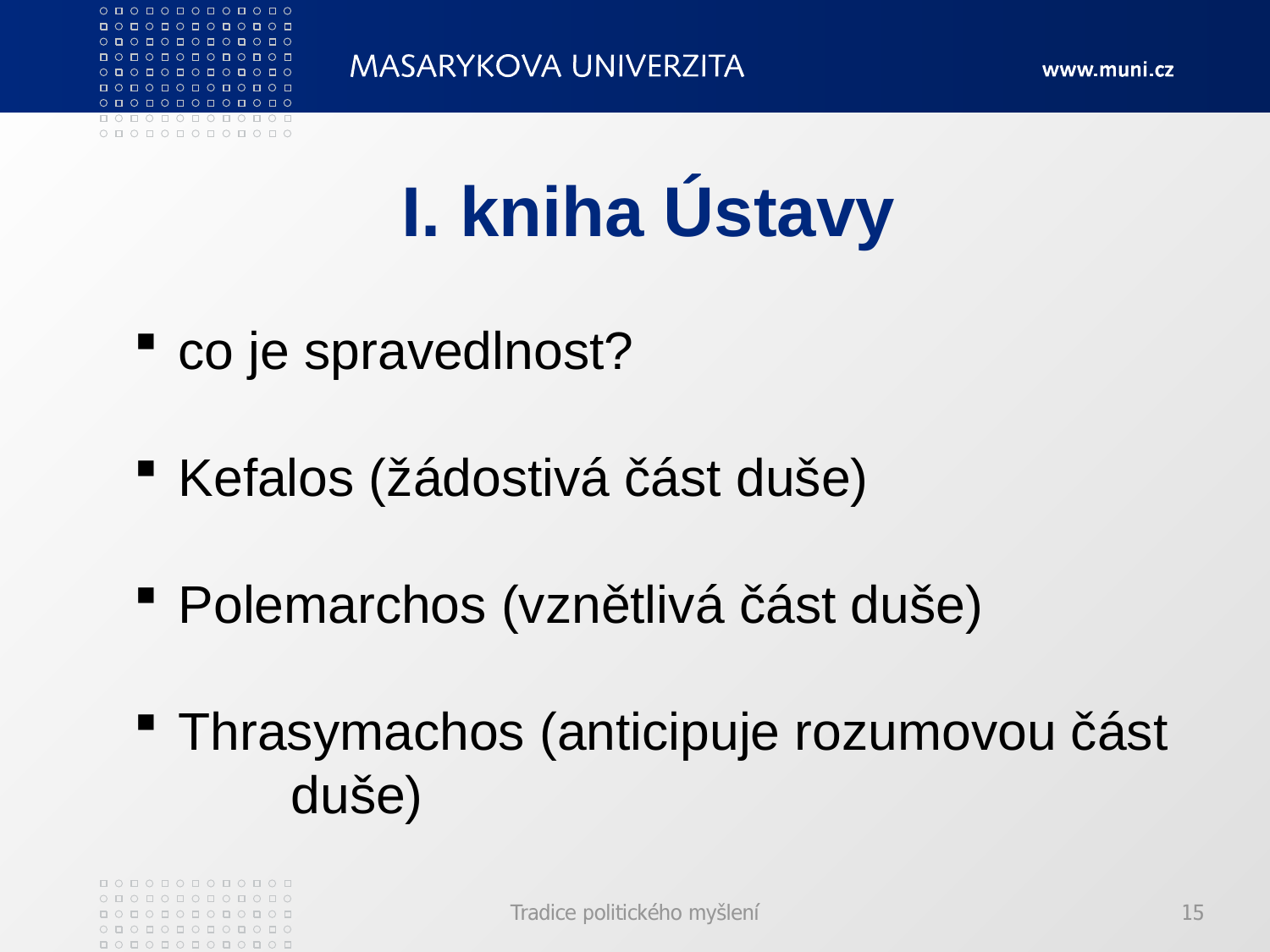

# I. kniha Ústavy
 co je spravedlnost?

 Kefalos (žádostivá část duše)

 Polemarchos (vznětlivá část duše)

 Thrasymachos (anticipuje rozumovou část 	duše)
Tradice politického myšlení
15